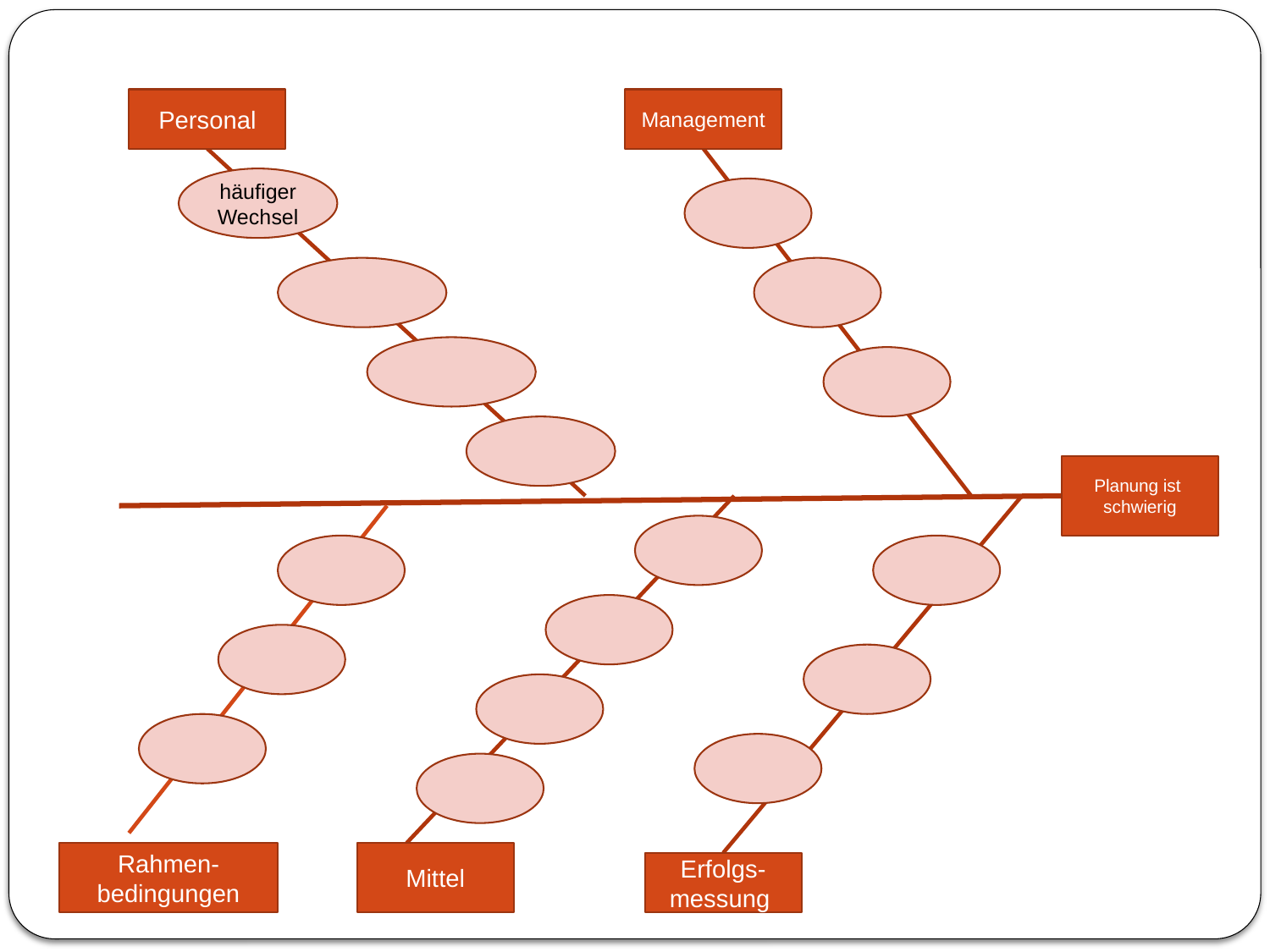

Personal
Management
häufiger Wechsel

Planung ist  schwierig

Rahmen-
bedingungen
Mittel
Erfolgs-
messung